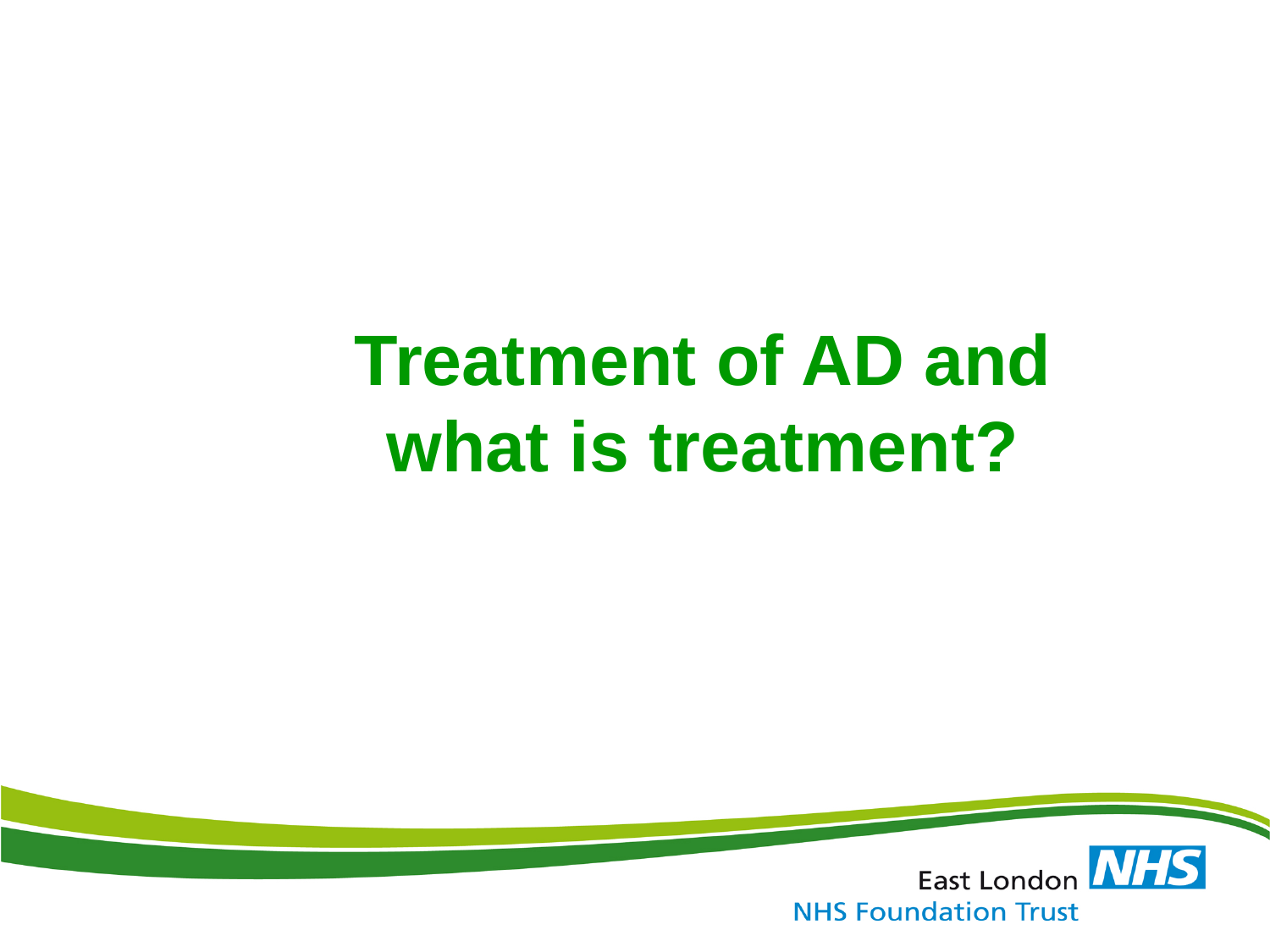

Treatment of AD and what is treatment?